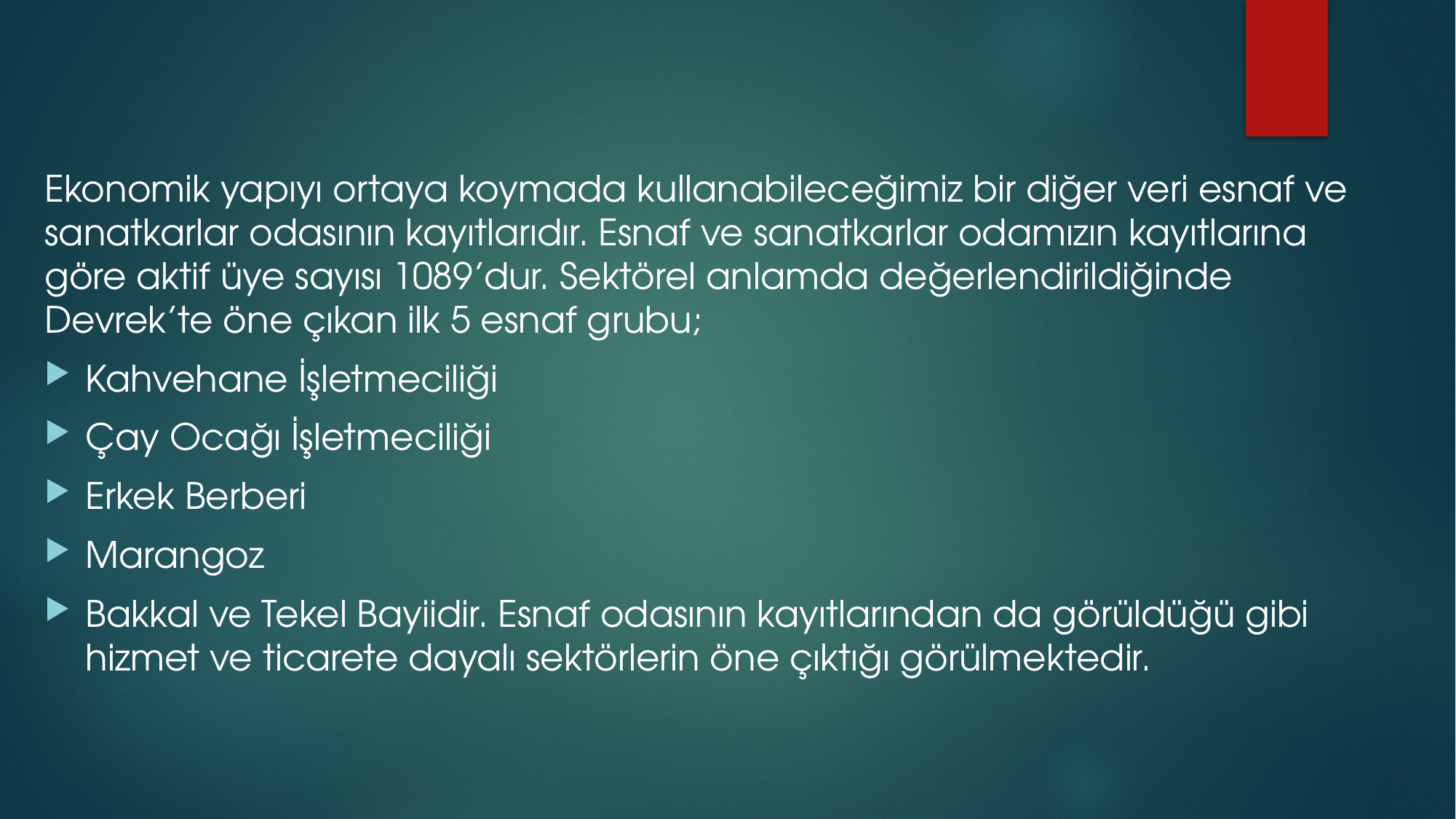

Ekonomik yapıyı ortaya koymada kullanabileceğimiz bir diğer veri esnaf ve sanatkarlar odasının kayıtlarıdır. Esnaf ve sanatkarlar odamızın kayıtlarına göre aktif üye sayısı 1089’dur. Sektörel anlamda değerlendirildiğinde Devrek’te öne çıkan ilk 5 esnaf grubu;
Kahvehane İşletmeciliği
Çay Ocağı İşletmeciliği
Erkek Berberi
Marangoz
Bakkal ve Tekel Bayiidir. Esnaf odasının kayıtlarından da görüldüğü gibi hizmet ve ticarete dayalı sektörlerin öne çıktığı görülmektedir.